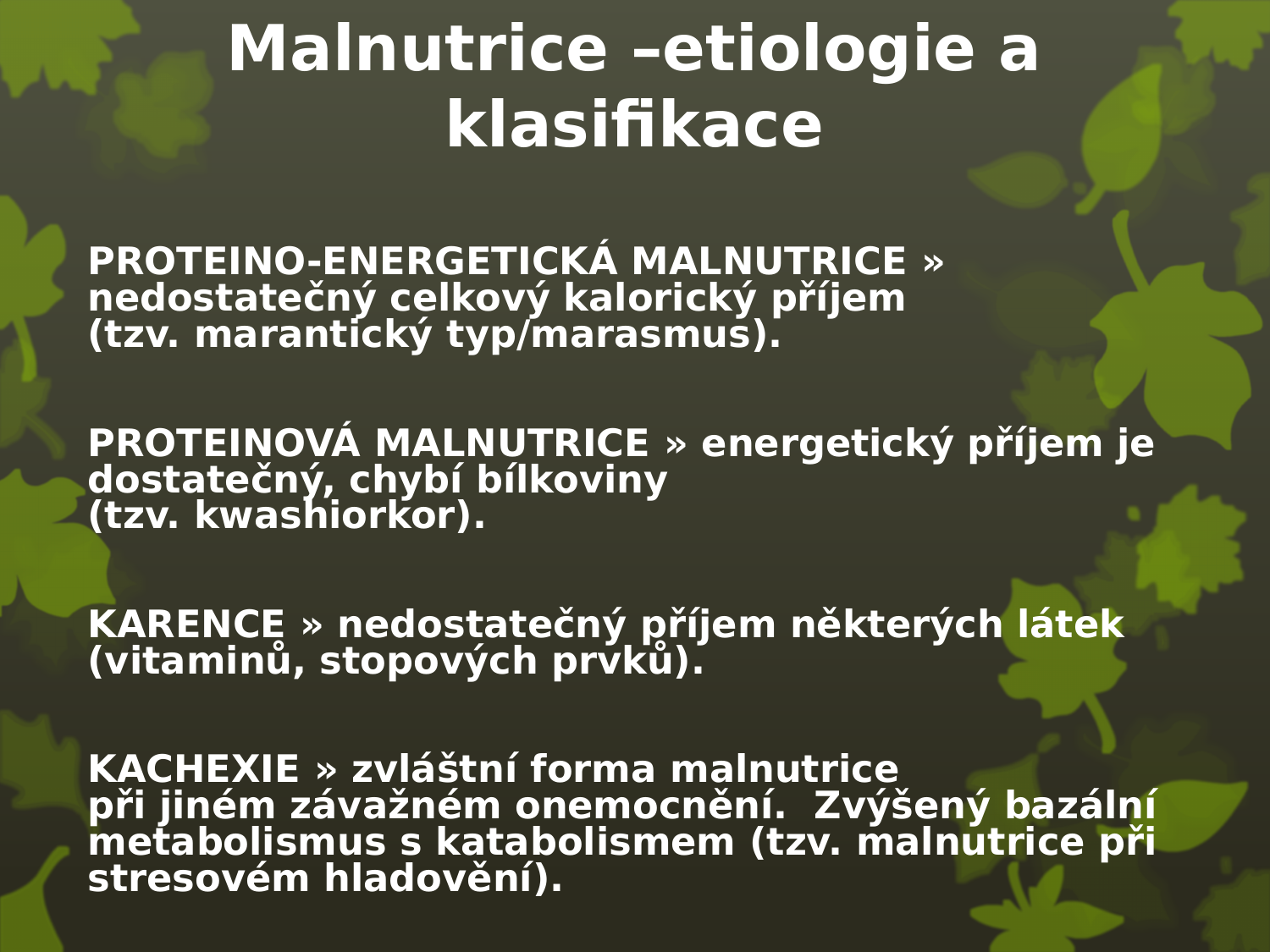

# Malnutrice –etiologie a klasifikace

PROTEINO-ENERGETICKÁ MALNUTRICE » nedostatečný celkový kalorický příjem
(tzv. marantický typ/marasmus).

PROTEINOVÁ MALNUTRICE » energetický příjem je dostatečný, chybí bílkoviny
(tzv. kwashiorkor).

KARENCE » nedostatečný příjem některých látek (vitaminů, stopových prvků).

KACHEXIE » zvláštní forma malnutrice
při jiném závažném onemocnění.  Zvýšený bazální metabolismus s katabolismem (tzv. malnutrice při stresovém hladovění).